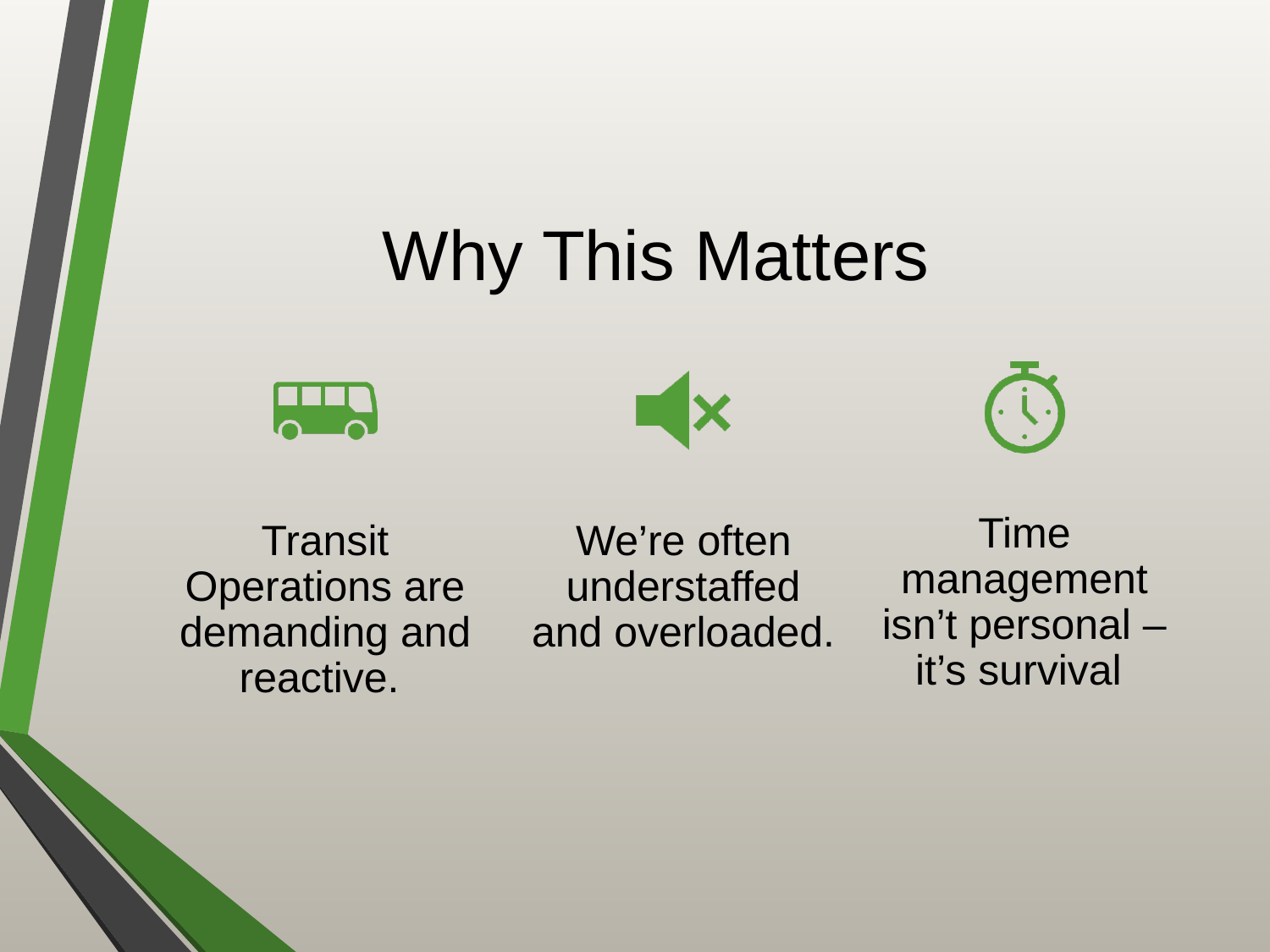

# Why This Matters
Transit Operations are demanding and reactive.
We’re often understaffed and overloaded.
Time management isn’t personal – it’s survival